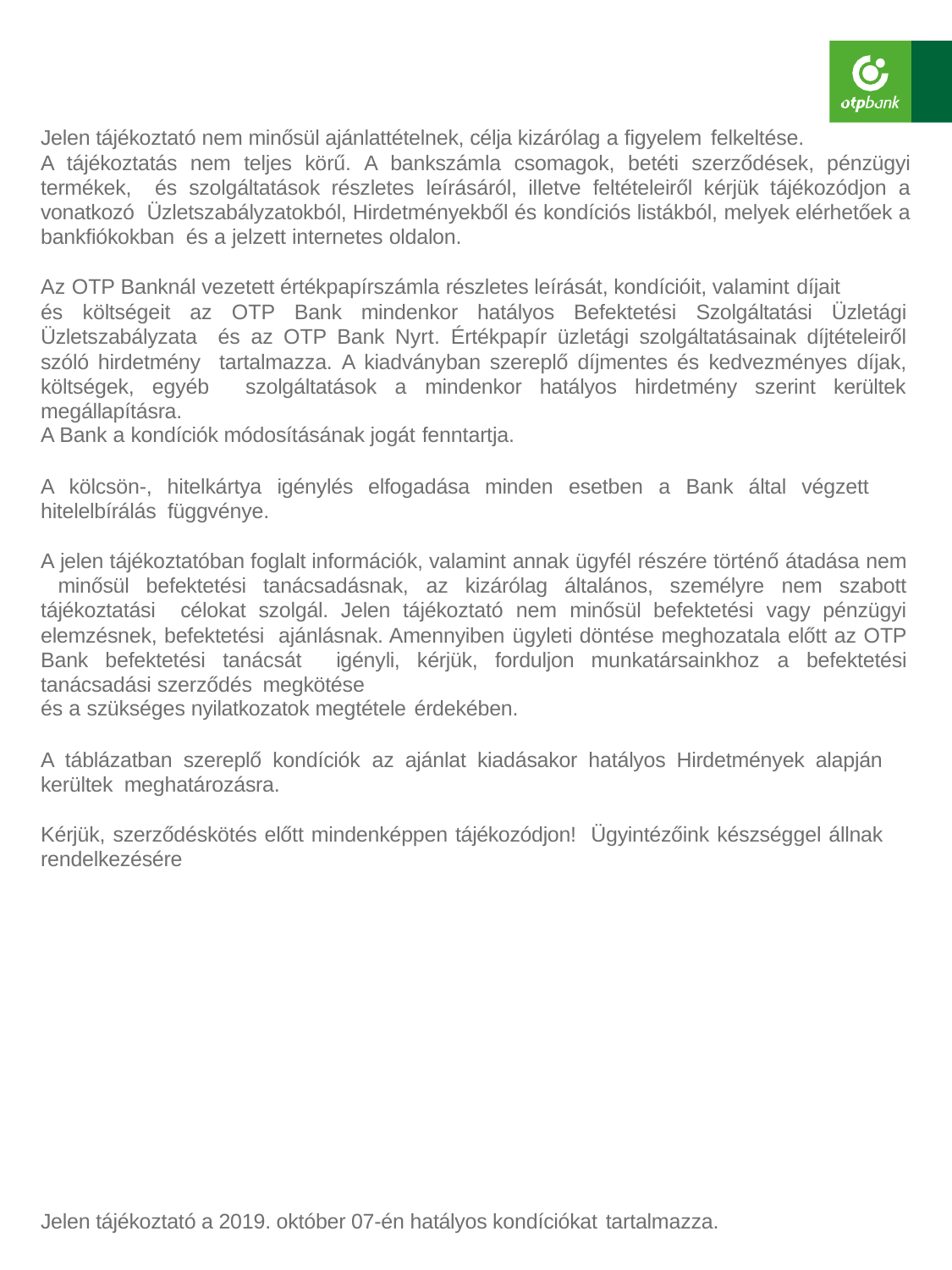

Jelen tájékoztató nem minősül ajánlattételnek, célja kizárólag a figyelem felkeltése.
A tájékoztatás nem teljes körű. A bankszámla csomagok, betéti szerződések, pénzügyi termékek,  és szolgáltatások részletes leírásáról, illetve feltételeiről kérjük tájékozódjon a vonatkozó  Üzletszabályzatokból, Hirdetményekből és kondíciós listákból, melyek elérhetőek a bankfiókokban  és a jelzett internetes oldalon.

Az OTP Banknál vezetett értékpapírszámla részletes leírását, kondícióit, valamint díjait
és költségeit az OTP Bank mindenkor hatályos Befektetési Szolgáltatási Üzletági Üzletszabályzata  és az OTP Bank Nyrt. Értékpapír üzletági szolgáltatásainak díjtételeiről szóló hirdetmény  tartalmazza. A kiadványban szereplő díjmentes és kedvezményes díjak, költségek, egyéb  szolgáltatások a mindenkor hatályos hirdetmény szerint kerültek megállapításra.
A Bank a kondíciók módosításának jogát fenntartja.

A kölcsön-, hitelkártya igénylés elfogadása minden esetben a Bank által végzett hitelelbírálás  függvénye.

A jelen tájékoztatóban foglalt információk, valamint annak ügyfél részére történő átadása nem  minősül befektetési tanácsadásnak, az kizárólag általános, személyre nem szabott tájékoztatási  célokat szolgál. Jelen tájékoztató nem minősül befektetési vagy pénzügyi elemzésnek, befektetési  ajánlásnak. Amennyiben ügyleti döntése meghozatala előtt az OTP Bank befektetési tanácsát  igényli, kérjük, forduljon munkatársainkhoz a befektetési tanácsadási szerződés megkötése
és a szükséges nyilatkozatok megtétele érdekében.

A táblázatban szereplő kondíciók az ajánlat kiadásakor hatályos Hirdetmények alapján kerültek  meghatározásra.

Kérjük, szerződéskötés előtt mindenképpen tájékozódjon!  Ügyintézőink készséggel állnak rendelkezésére

Jelen tájékoztató a 2019. október 07-én hatályos kondíciókat tartalmazza.